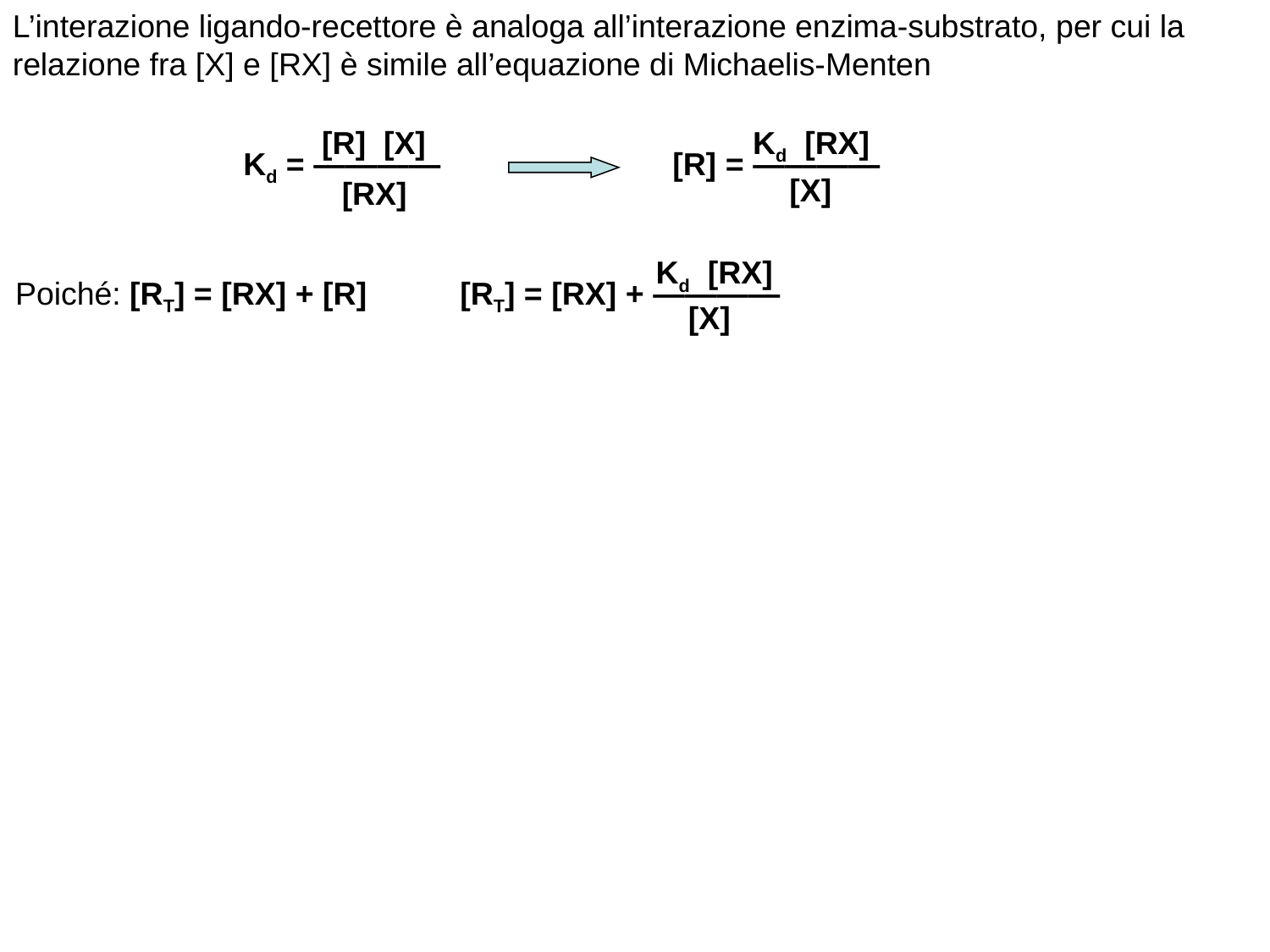

L’interazione ligando-recettore è analoga all’interazione enzima-substrato, per cui la relazione fra [X] e [RX] è simile all’equazione di Michaelis-Menten
[R]  [X]
Kd = ————
[RX]
Kd  [RX]
[R] = ————
  [X]

            Kd  [RX]
[RT] = [RX] + ————
              [X]
Poiché: [RT] = [RX] + [R]